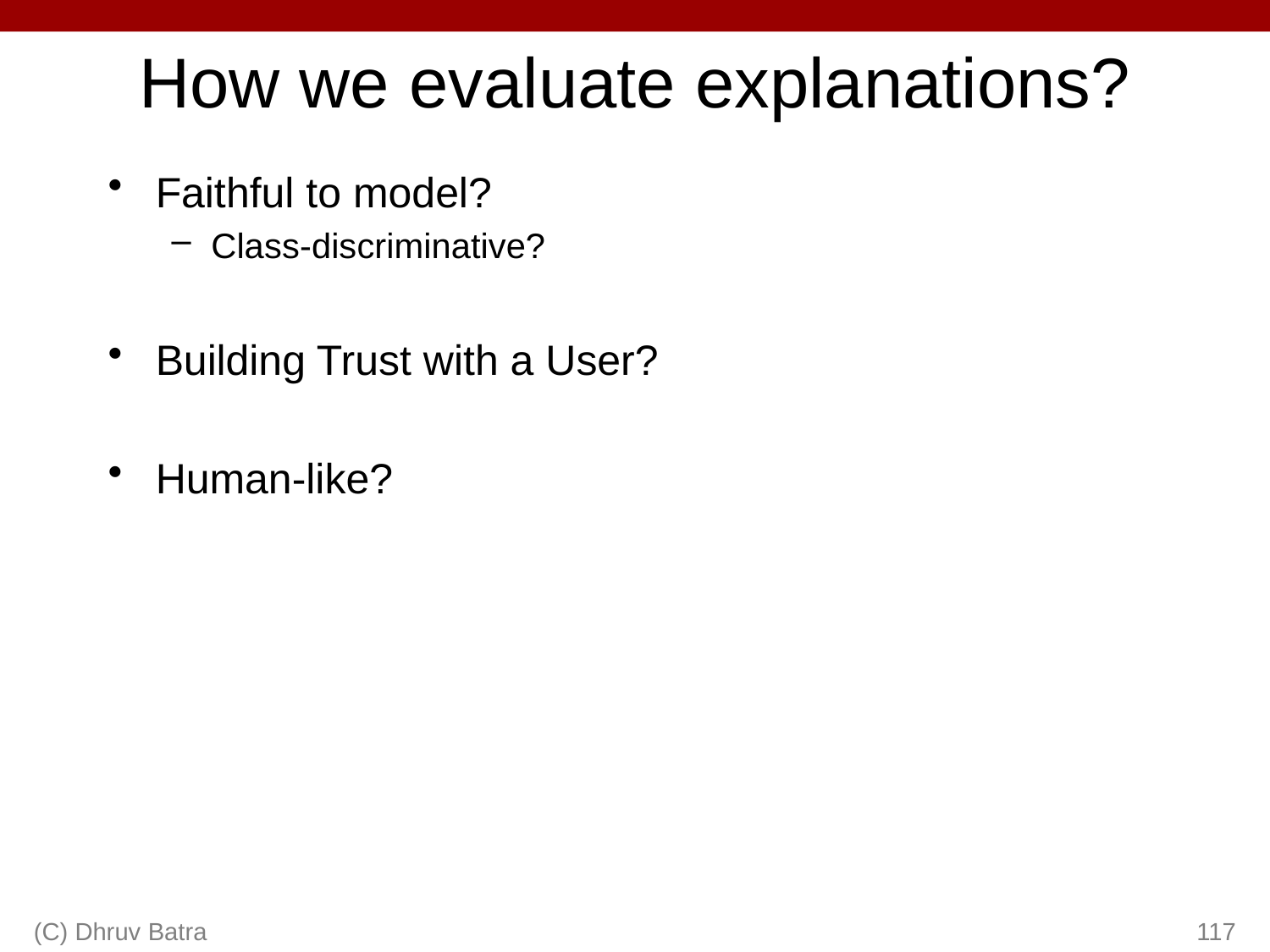

# How we evaluate explanations?
Faithful to model?
Class-discriminative?

Building Trust with a User?

Human-like?
(C) Dhruv Batra
117